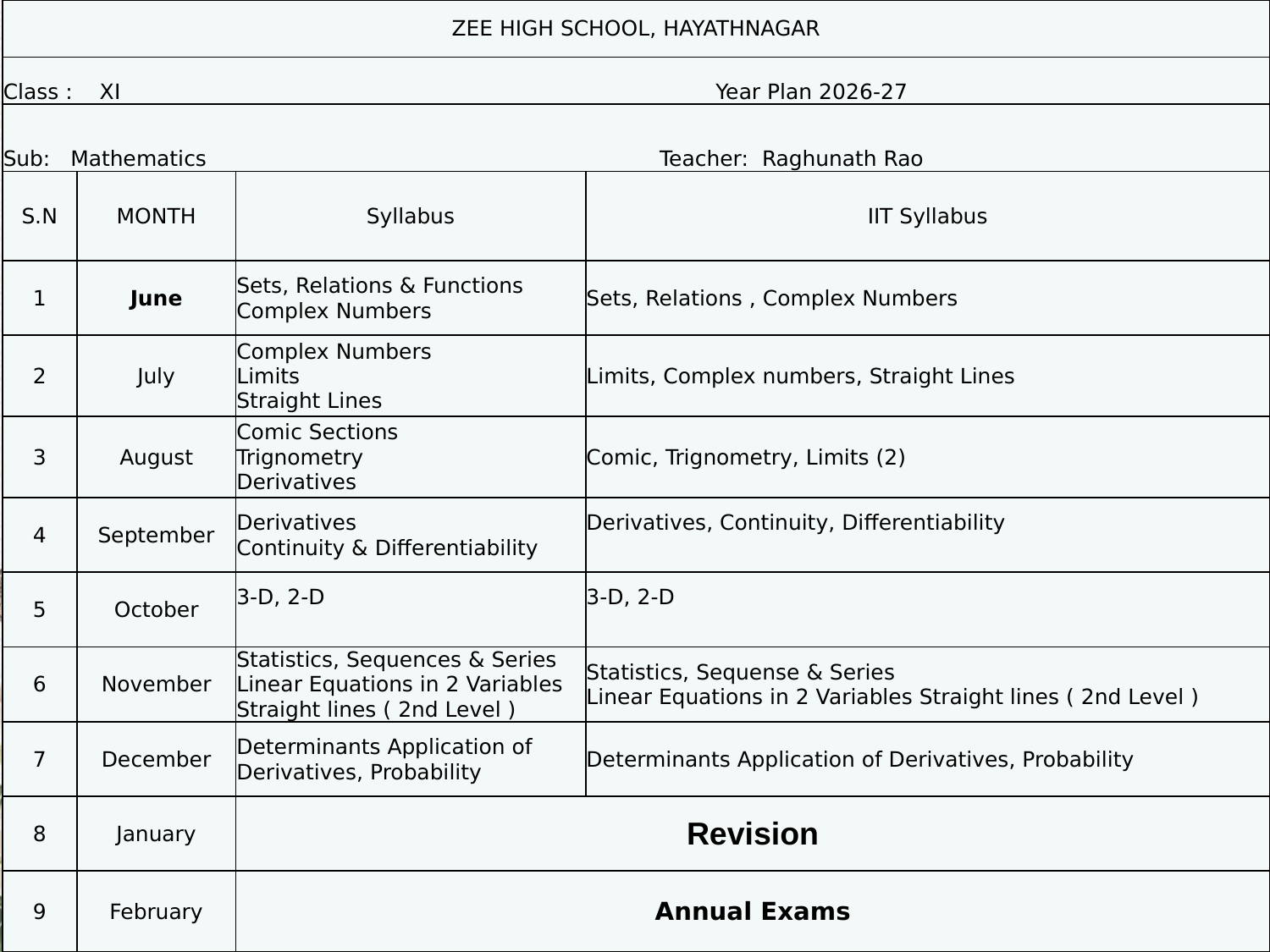

| ZEE HIGH SCHOOL, HAYATHNAGAR |  |  |  |
| --- | --- | --- | --- |
| Class : XI Year Plan 2026-27 |  |  |  |
| Sub: Mathematics Teacher: Raghunath Rao |  |  |  |
| S.N | MONTH | Syllabus | IIT Syllabus |
| 1 | June | Sets, Relations & Functions Complex Numbers | Sets, Relations , Complex Numbers |
| 2 | July | Complex Numbers Limits Straight Lines | Limits, Complex numbers, Straight Lines |
| 3 | August | Comic Sections Trignometry Derivatives | Comic, Trignometry, Limits (2) |
| 4 | September | Derivatives Continuity & Differentiability | Derivatives, Continuity, Differentiability |
| 5 | October | 3-D, 2-D | 3-D, 2-D |
| 6 | November | Statistics, Sequences & Series Linear Equations in 2 Variables Straight lines ( 2nd Level ) | Statistics, Sequense & Series Linear Equations in 2 Variables Straight lines ( 2nd Level ) |
| 7 | December | Determinants Application of Derivatives, Probability | Determinants Application of Derivatives, Probability |
| 8 | January | Revision |  |
| 9 | February | Annual Exams |  |